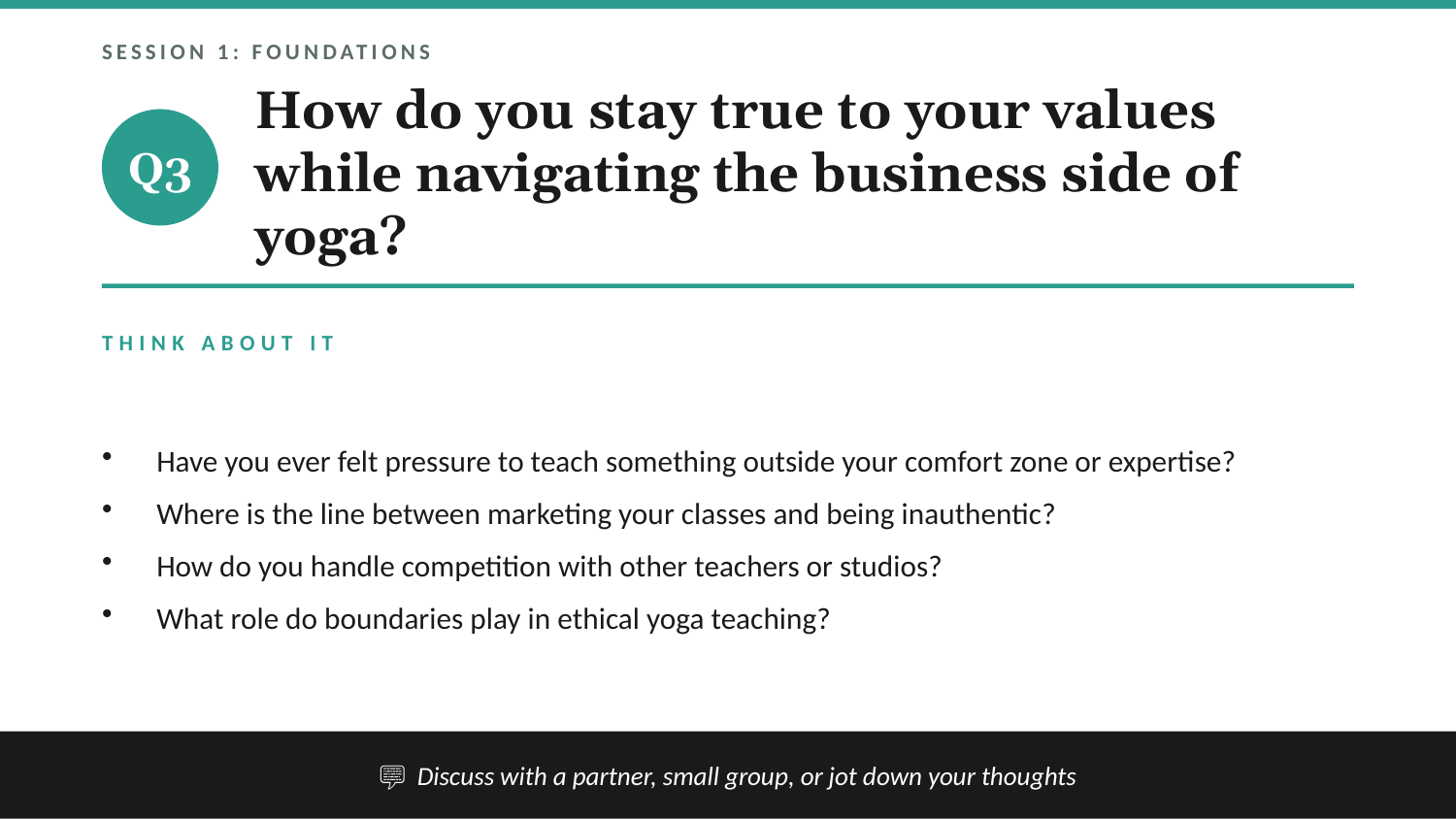

SESSION 1: FOUNDATIONS
How do you stay true to your values while navigating the business side of yoga?

Q3

THINK ABOUT IT
Have you ever felt pressure to teach something outside your comfort zone or expertise?
Where is the line between marketing your classes and being inauthentic?
How do you handle competition with other teachers or studios?
What role do boundaries play in ethical yoga teaching?

💬  Discuss with a partner, small group, or jot down your thoughts